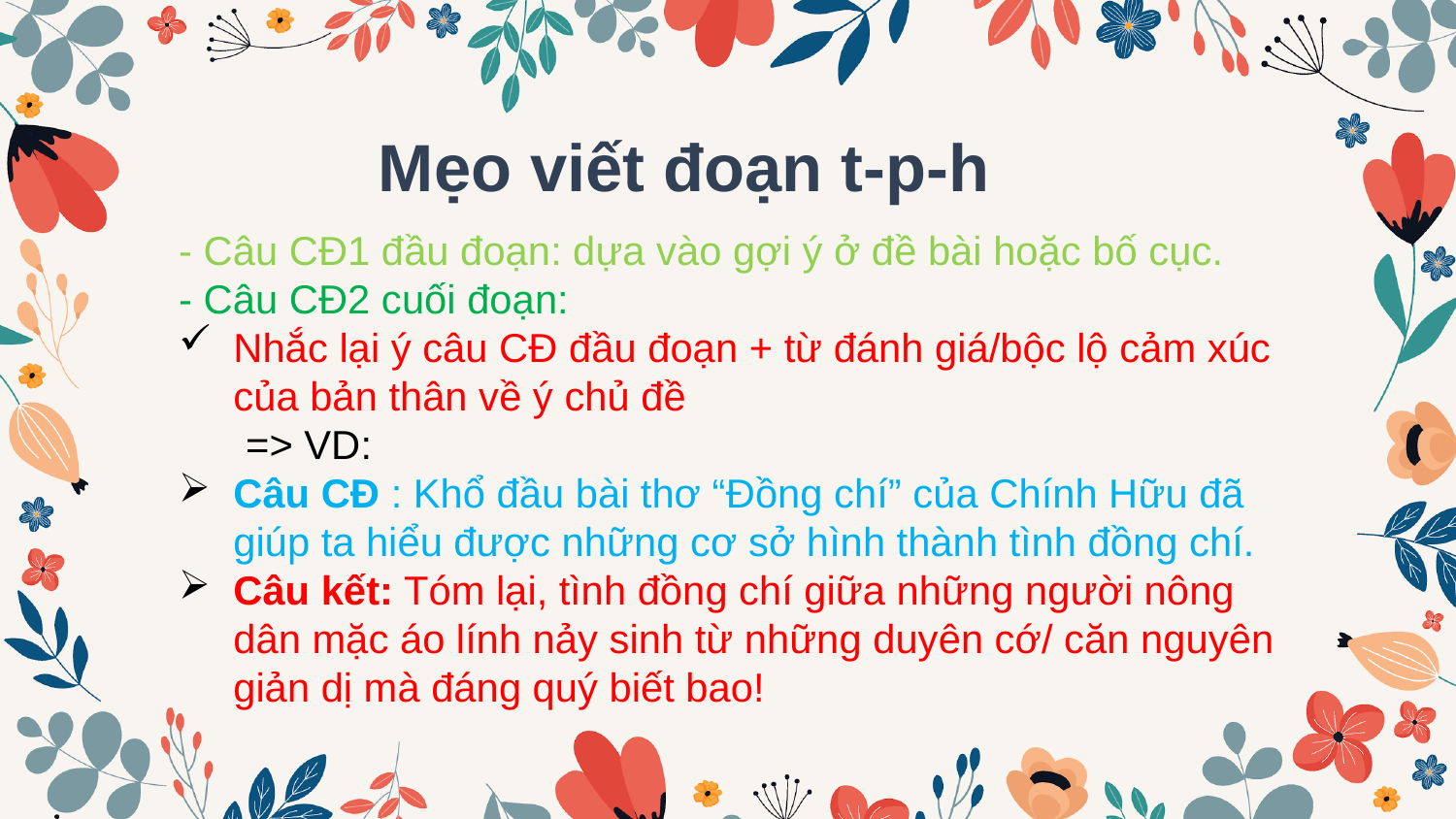

# Mẹo viết đoạn t-p-h
- Câu CĐ1 đầu đoạn: dựa vào gợi ý ở đề bài hoặc bố cục.
- Câu CĐ2 cuối đoạn:
Nhắc lại ý câu CĐ đầu đoạn + từ đánh giá/bộc lộ cảm xúc của bản thân về ý chủ đề
      => VD:
Câu CĐ : Khổ đầu bài thơ “Đồng chí” của Chính Hữu đã giúp ta hiểu được những cơ sở hình thành tình đồng chí.
Câu kết: Tóm lại, tình đồng chí giữa những người nông dân mặc áo lính nảy sinh từ những duyên cớ/ căn nguyên giản dị mà đáng quý biết bao!